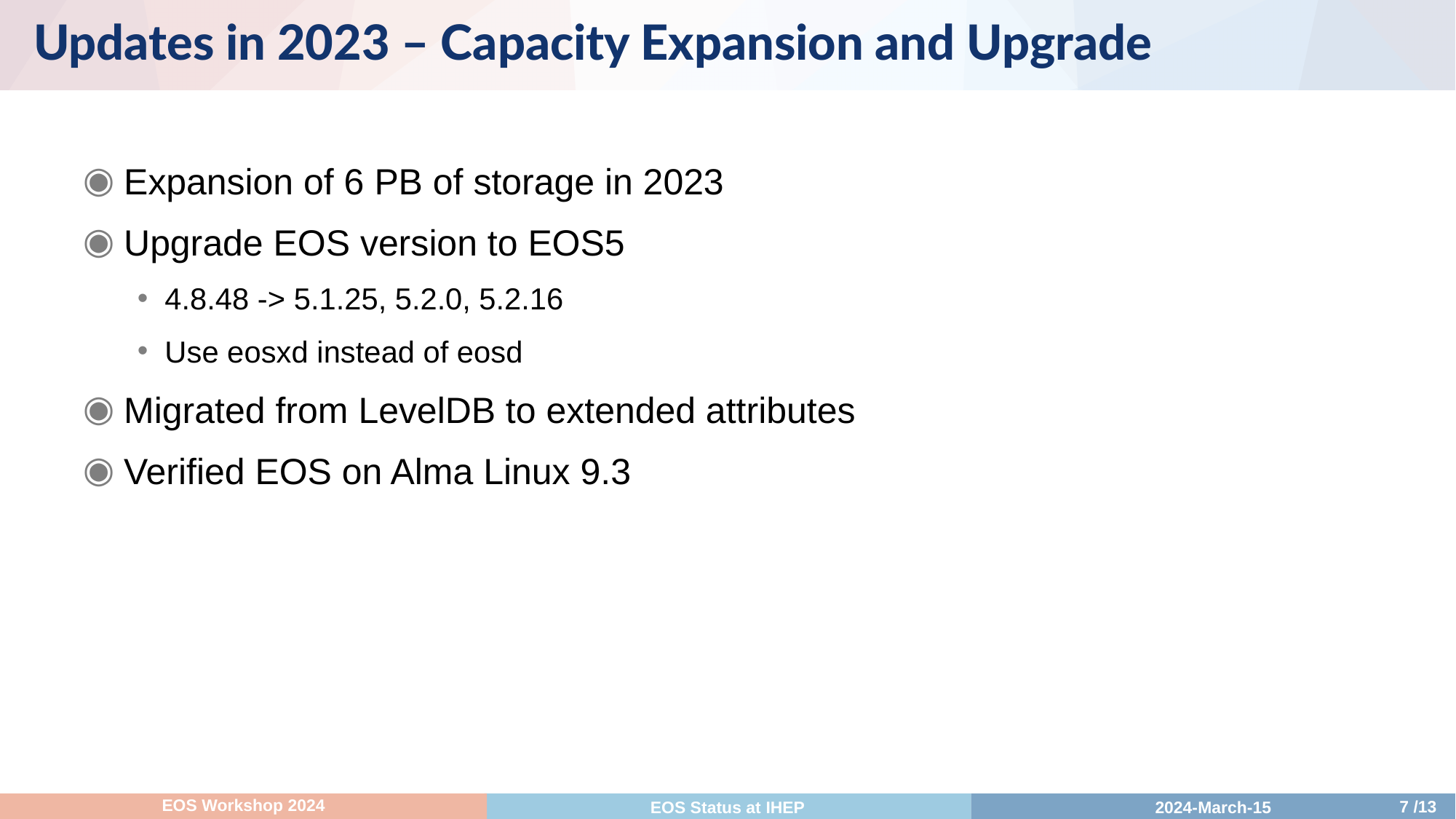

# Updates in 2023 – Capacity Expansion and Upgrade
Expansion of 6 PB of storage in 2023
Upgrade EOS version to EOS5
4.8.48 -> 5.1.25, 5.2.0, 5.2.16
Use eosxd instead of eosd
Migrated from LevelDB to extended attributes
Verified EOS on Alma Linux 9.3